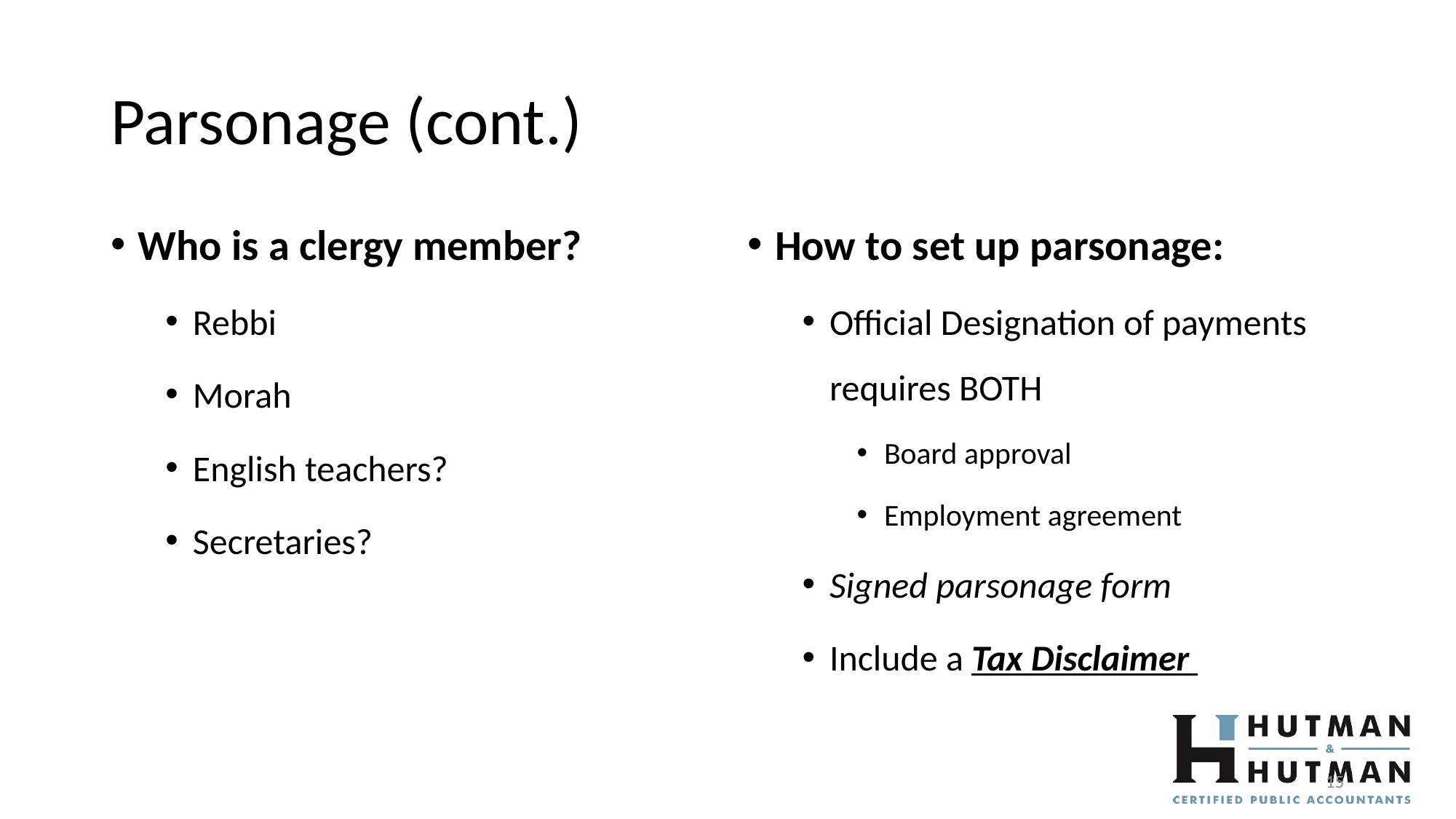

# Parsonage (cont.)
Who is a clergy member?
Rebbi
Morah
English teachers?
Secretaries?

How to set up parsonage:
Official Designation of payments requires BOTH
Board approval
Employment agreement
Signed parsonage form
Include a Tax Disclaimer

15